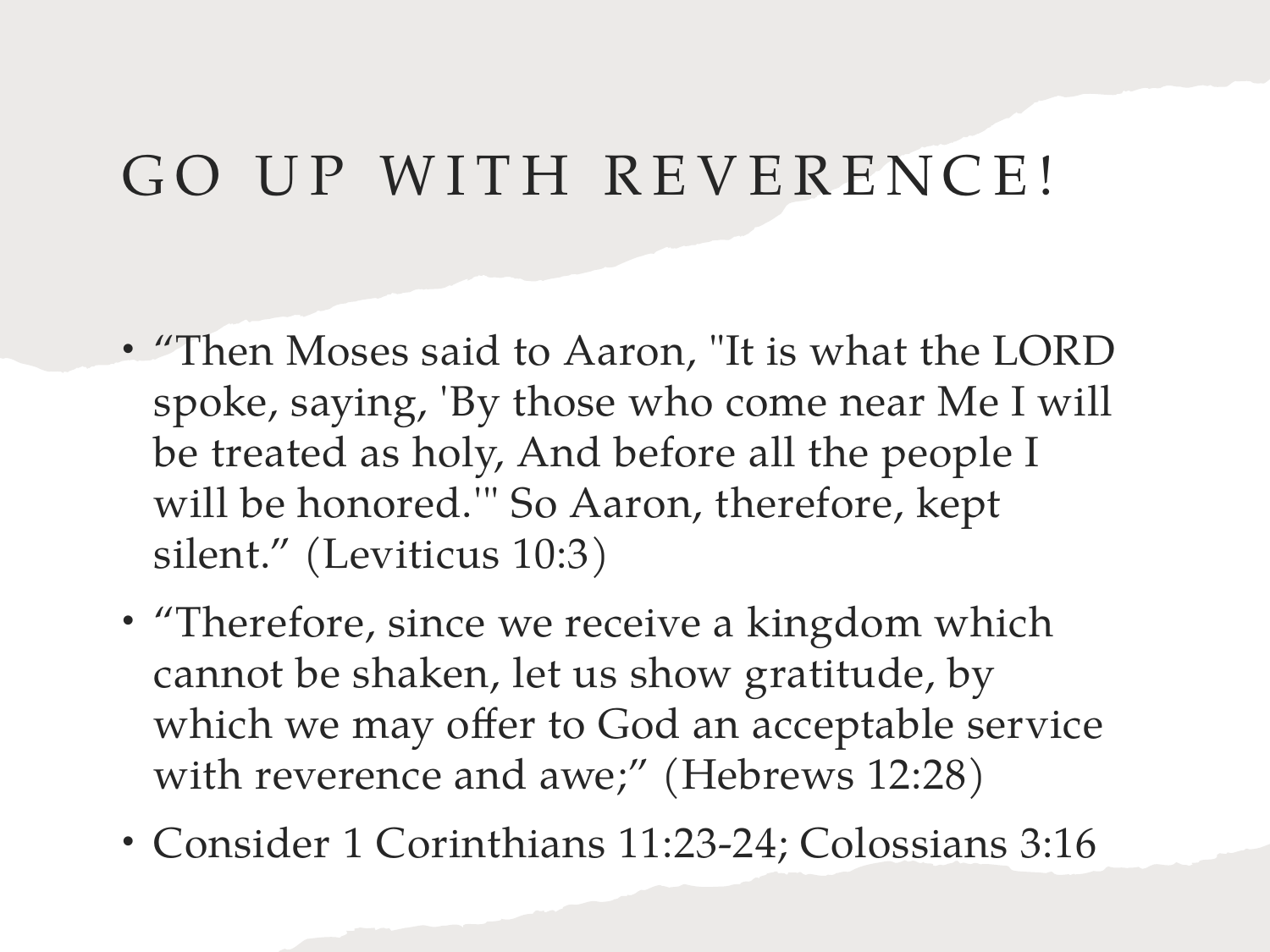

# Go Up With Reverence!
“Then Moses said to Aaron, "It is what the LORD spoke, saying, 'By those who come near Me I will be treated as holy, And before all the people I will be honored.'" So Aaron, therefore, kept silent.” (Leviticus 10:3)
“Therefore, since we receive a kingdom which cannot be shaken, let us show gratitude, by which we may offer to God an acceptable service with reverence and awe;” (Hebrews 12:28)
Consider 1 Corinthians 11:23-24; Colossians 3:16